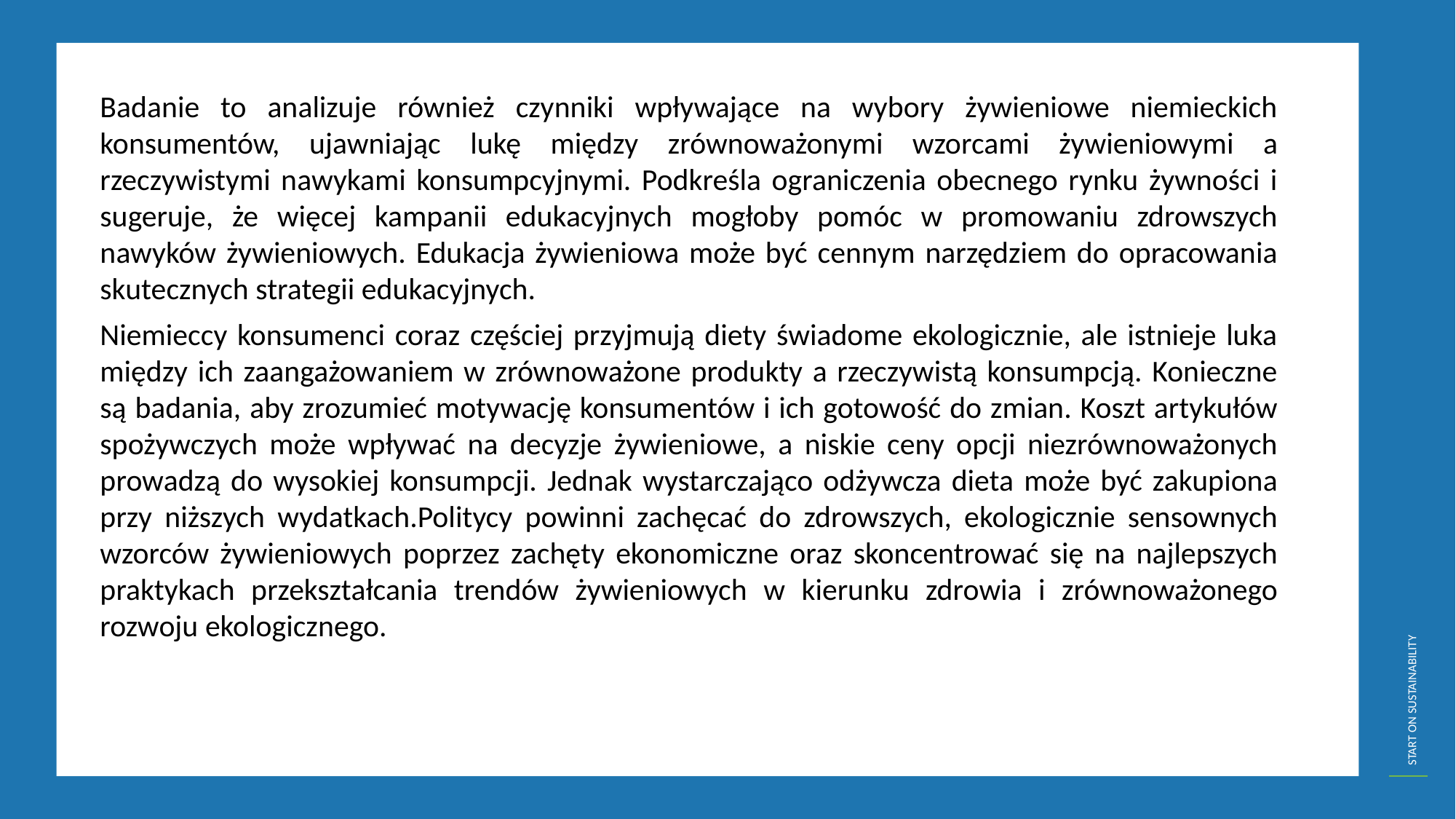

Badanie to analizuje również czynniki wpływające na wybory żywieniowe niemieckich konsumentów, ujawniając lukę między zrównoważonymi wzorcami żywieniowymi a rzeczywistymi nawykami konsumpcyjnymi. Podkreśla ograniczenia obecnego rynku żywności i sugeruje, że więcej kampanii edukacyjnych mogłoby pomóc w promowaniu zdrowszych nawyków żywieniowych. Edukacja żywieniowa może być cennym narzędziem do opracowania skutecznych strategii edukacyjnych.
Niemieccy konsumenci coraz częściej przyjmują diety świadome ekologicznie, ale istnieje luka między ich zaangażowaniem w zrównoważone produkty a rzeczywistą konsumpcją. Konieczne są badania, aby zrozumieć motywację konsumentów i ich gotowość do zmian. Koszt artykułów spożywczych może wpływać na decyzje żywieniowe, a niskie ceny opcji niezrównoważonych prowadzą do wysokiej konsumpcji. Jednak wystarczająco odżywcza dieta może być zakupiona przy niższych wydatkach.Politycy powinni zachęcać do zdrowszych, ekologicznie sensownych wzorców żywieniowych poprzez zachęty ekonomiczne oraz skoncentrować się na najlepszych praktykach przekształcania trendów żywieniowych w kierunku zdrowia i zrównoważonego rozwoju ekologicznego.